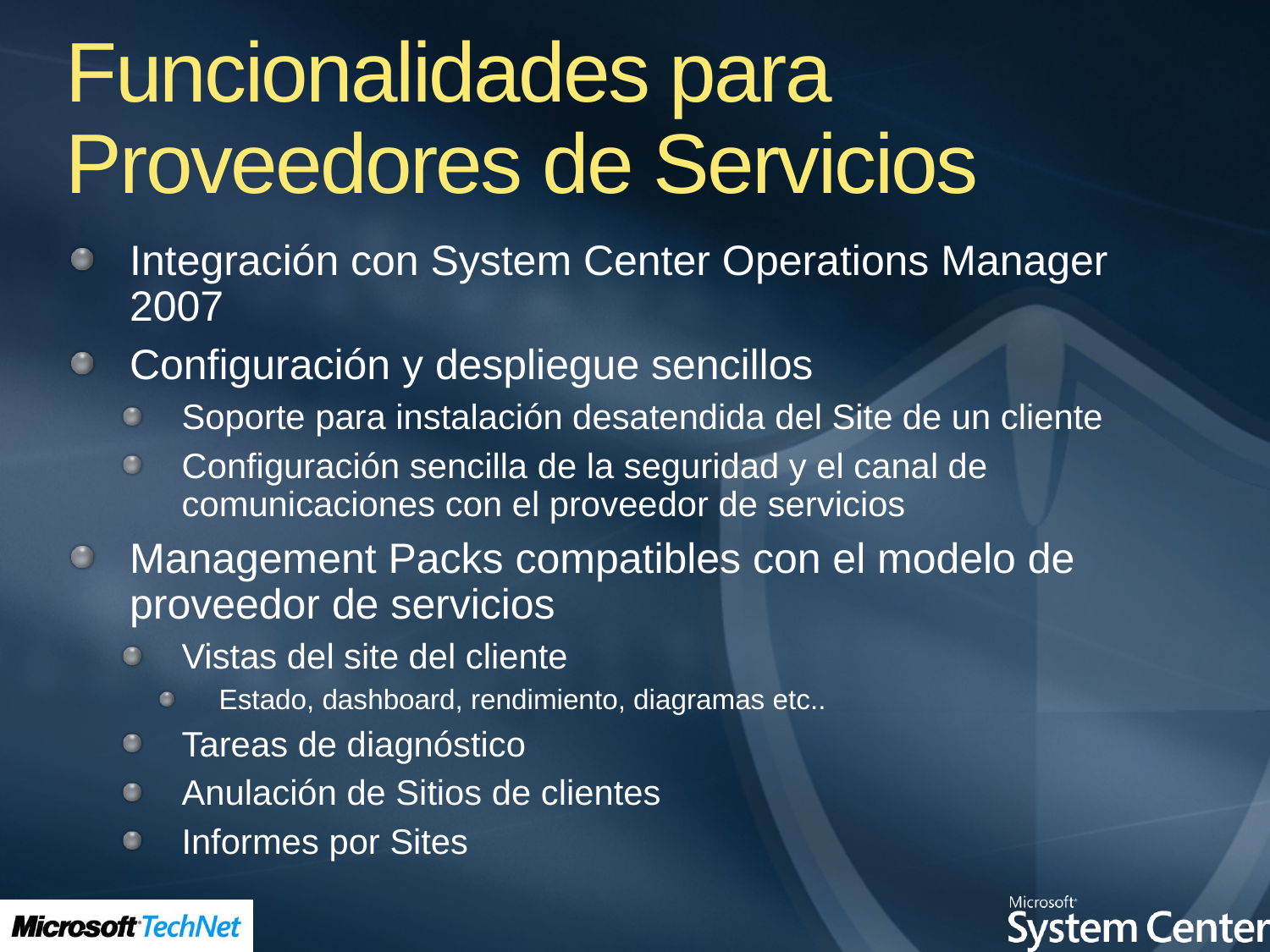

# Funcionalidades para Proveedores de Servicios
Integración con System Center Operations Manager 2007
Configuración y despliegue sencillos
Soporte para instalación desatendida del Site de un cliente
Configuración sencilla de la seguridad y el canal de comunicaciones con el proveedor de servicios
Management Packs compatibles con el modelo de proveedor de servicios
Vistas del site del cliente
Estado, dashboard, rendimiento, diagramas etc..
Tareas de diagnóstico
Anulación de Sitios de clientes
Informes por Sites